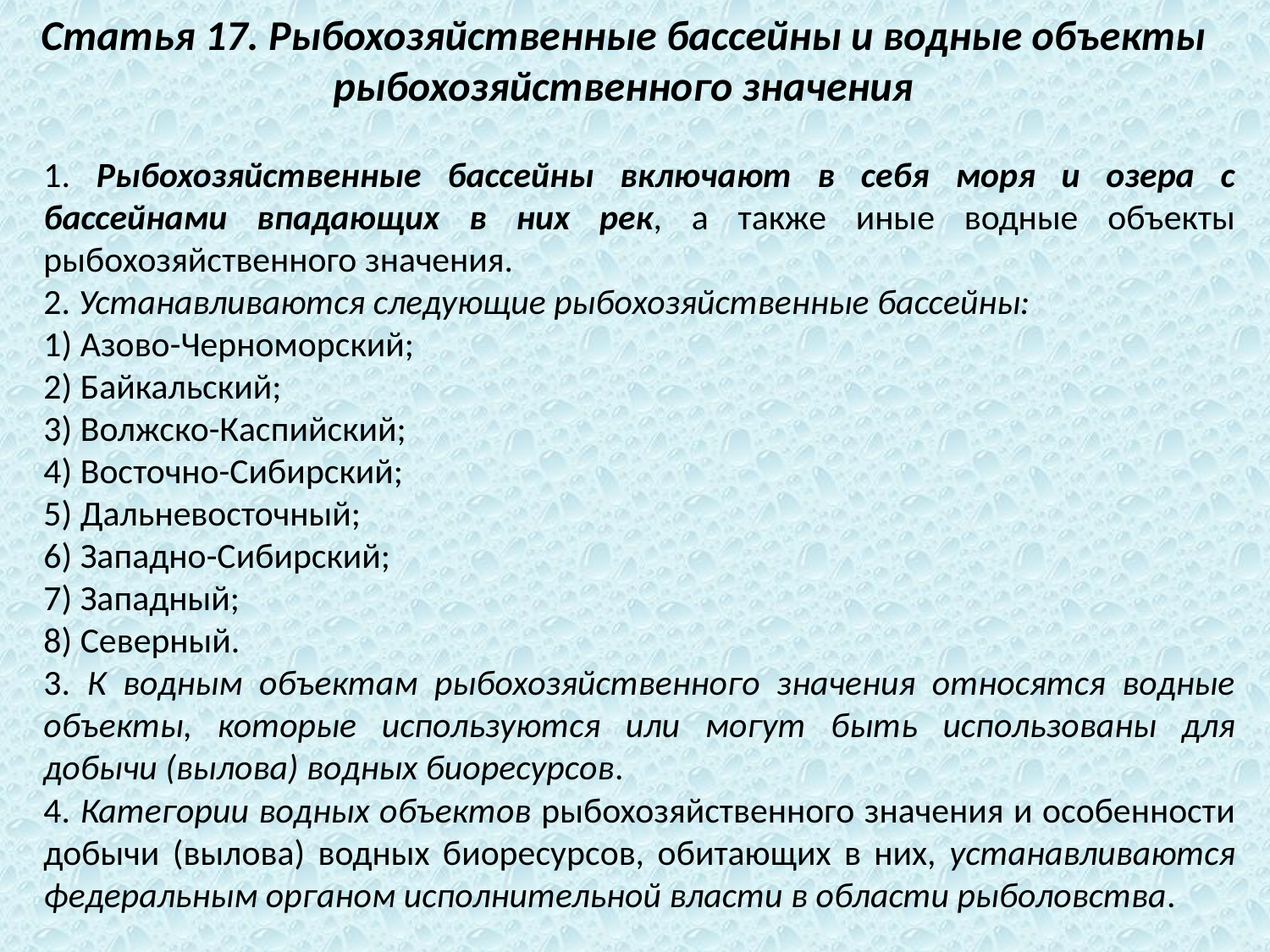

Статья 17. Рыбохозяйственные бассейны и водные объекты рыбохозяйственного значения
1. Рыбохозяйственные бассейны включают в себя моря и озера с бассейнами впадающих в них рек, а также иные водные объекты рыбохозяйственного значения.
2. Устанавливаются следующие рыбохозяйственные бассейны:
1) Азово-Черноморский;
2) Байкальский;
3) Волжско-Каспийский;
4) Восточно-Сибирский;
5) Дальневосточный;
6) Западно-Сибирский;
7) Западный;
8) Северный.
3. К водным объектам рыбохозяйственного значения относятся водные объекты, которые используются или могут быть использованы для добычи (вылова) водных биоресурсов.
4. Категории водных объектов рыбохозяйственного значения и особенности добычи (вылова) водных биоресурсов, обитающих в них, устанавливаются федеральным органом исполнительной власти в области рыболовства.